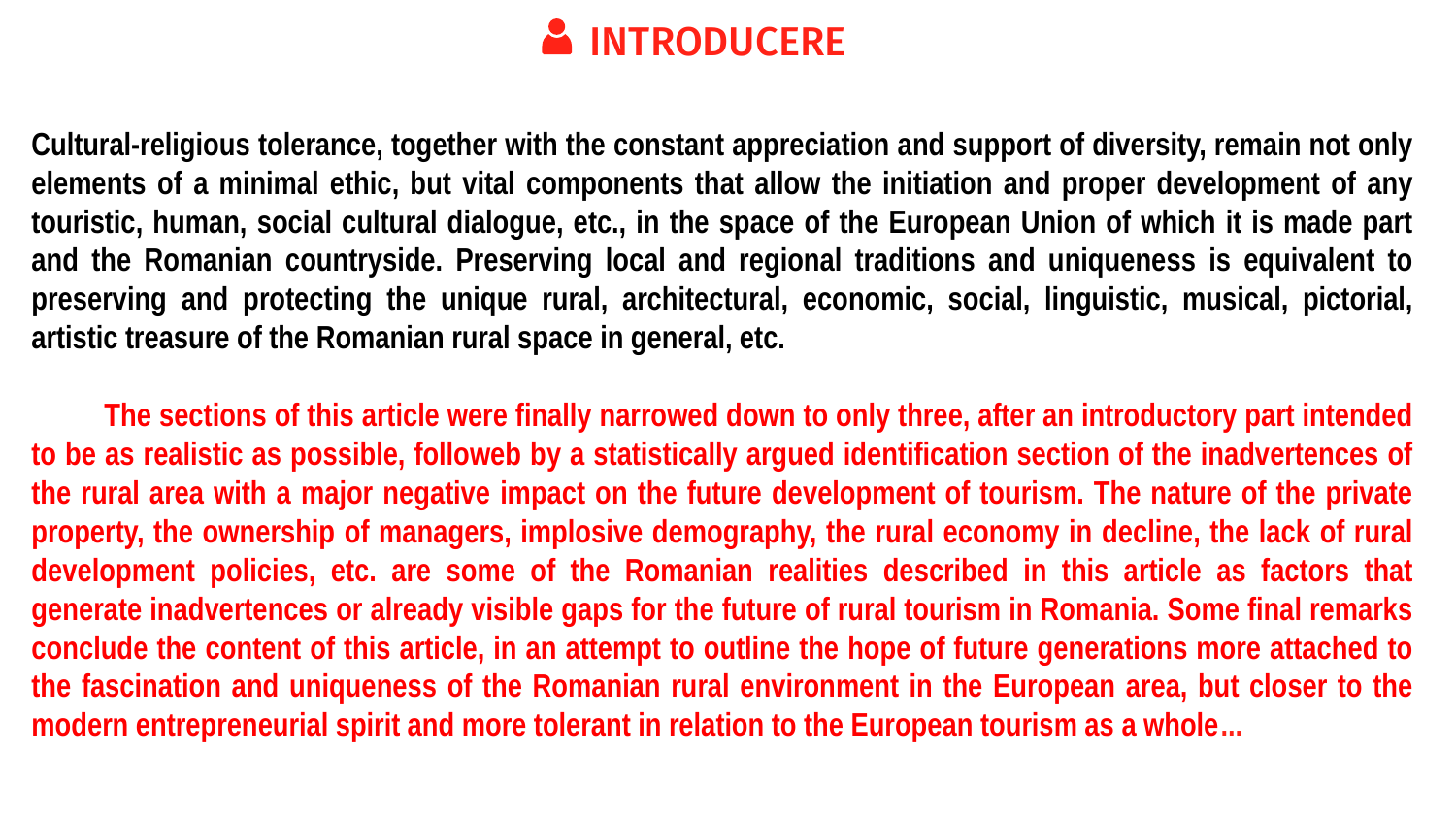

# INTRODUCERE

Cultural-religious tolerance, together with the constant appreciation and support of diversity, remain not only elements of a minimal ethic, but vital components that allow the initiation and proper development of any touristic, human, social cultural dialogue, etc., in the space of the European Union of which it is made part and the Romanian countryside. Preserving local and regional traditions and uniqueness is equivalent to preserving and protecting the unique rural, architectural, economic, social, linguistic, musical, pictorial, artistic treasure of the Romanian rural space in general, etc.

The sections of this article were finally narrowed down to only three, after an introductory part intended to be as realistic as possible, followeb by a statistically argued identification section of the inadvertences of the rural area with a major negative impact on the future development of tourism. The nature of the private property, the ownership of managers, implosive demography, the rural economy in decline, the lack of rural development policies, etc. are some of the Romanian realities described in this article as factors that generate inadvertences or already visible gaps for the future of rural tourism in Romania. Some final remarks conclude the content of this article, in an attempt to outline the hope of future generations more attached to the fascination and uniqueness of the Romanian rural environment in the European area, but closer to the modern entrepreneurial spirit and more tolerant in relation to the European tourism as a whole...